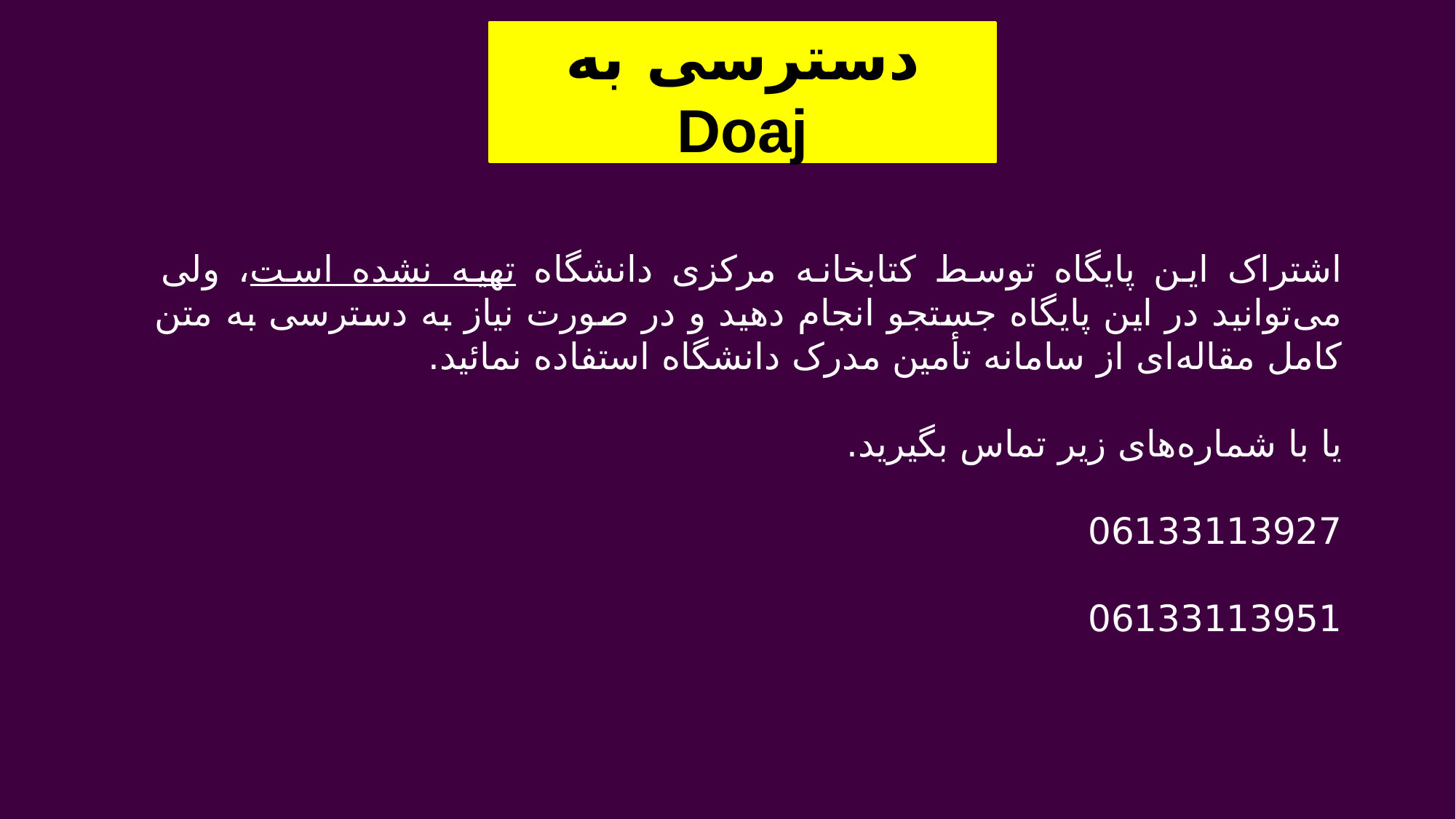

دسترسی به Doaj

اشتراک این پایگاه توسط کتابخانه مرکزی دانشگاه تهیه نشده است، ولی می‌توانید در این پایگاه جستجو انجام دهید و در صورت نیاز به دسترسی به متن کامل مقاله‌ای از سامانه تأمین مدرک دانشگاه استفاده نمائید.

یا با شماره‌های زیر تماس بگیرید.

06133113927

06133113951